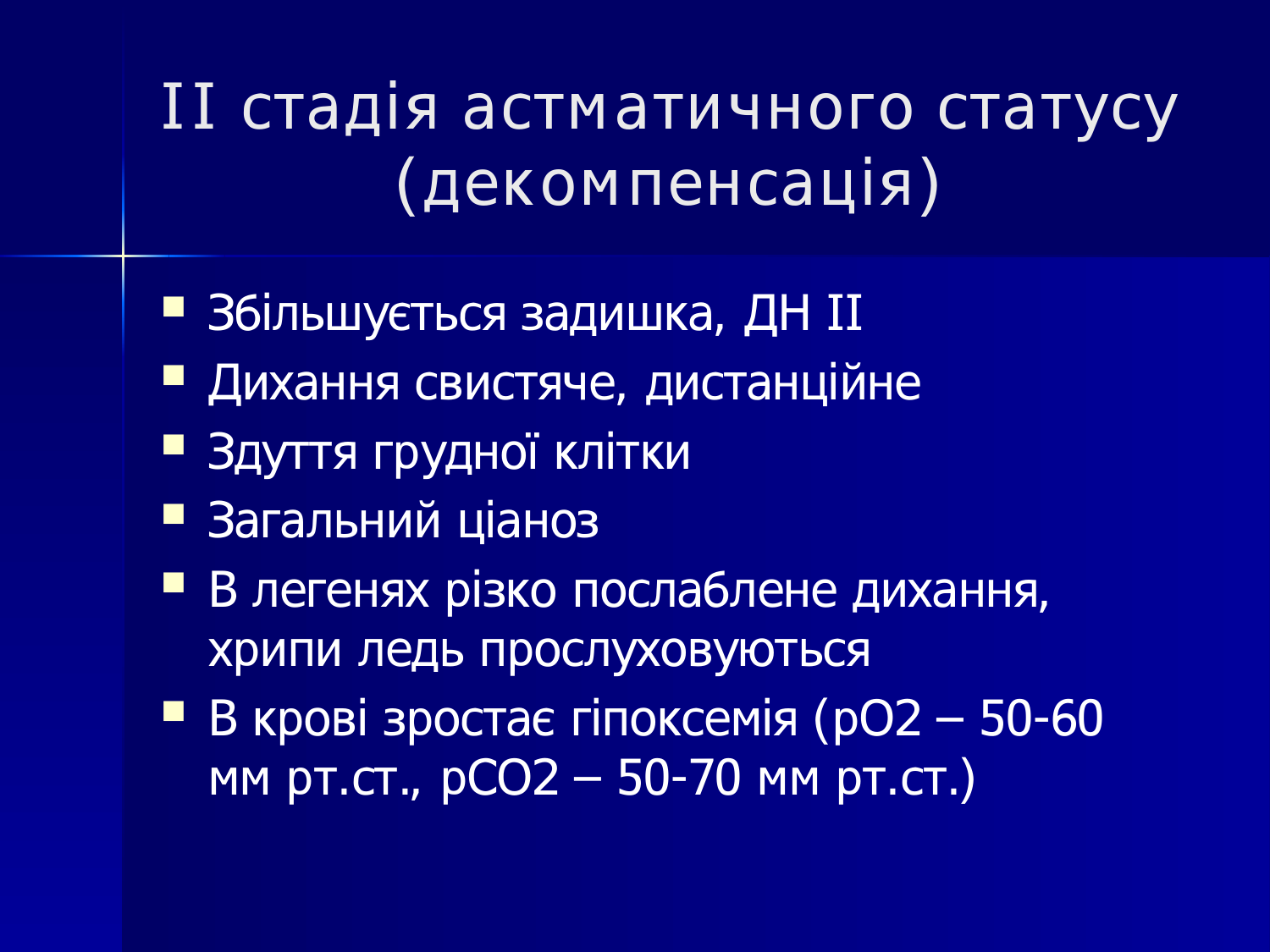

# ІІ стадія астматичного статусу (декомпенсація)
Збільшується задишка, ДН ІІ
Дихання свистяче, дистанційне
Здуття грудної клітки
Загальний ціаноз
В легенях різко послаблене дихання, хрипи ледь прослуховуються
В крові зростає гіпоксемія (рО2 – 50-60 мм рт.ст., рСО2 – 50-70 мм рт.ст.)